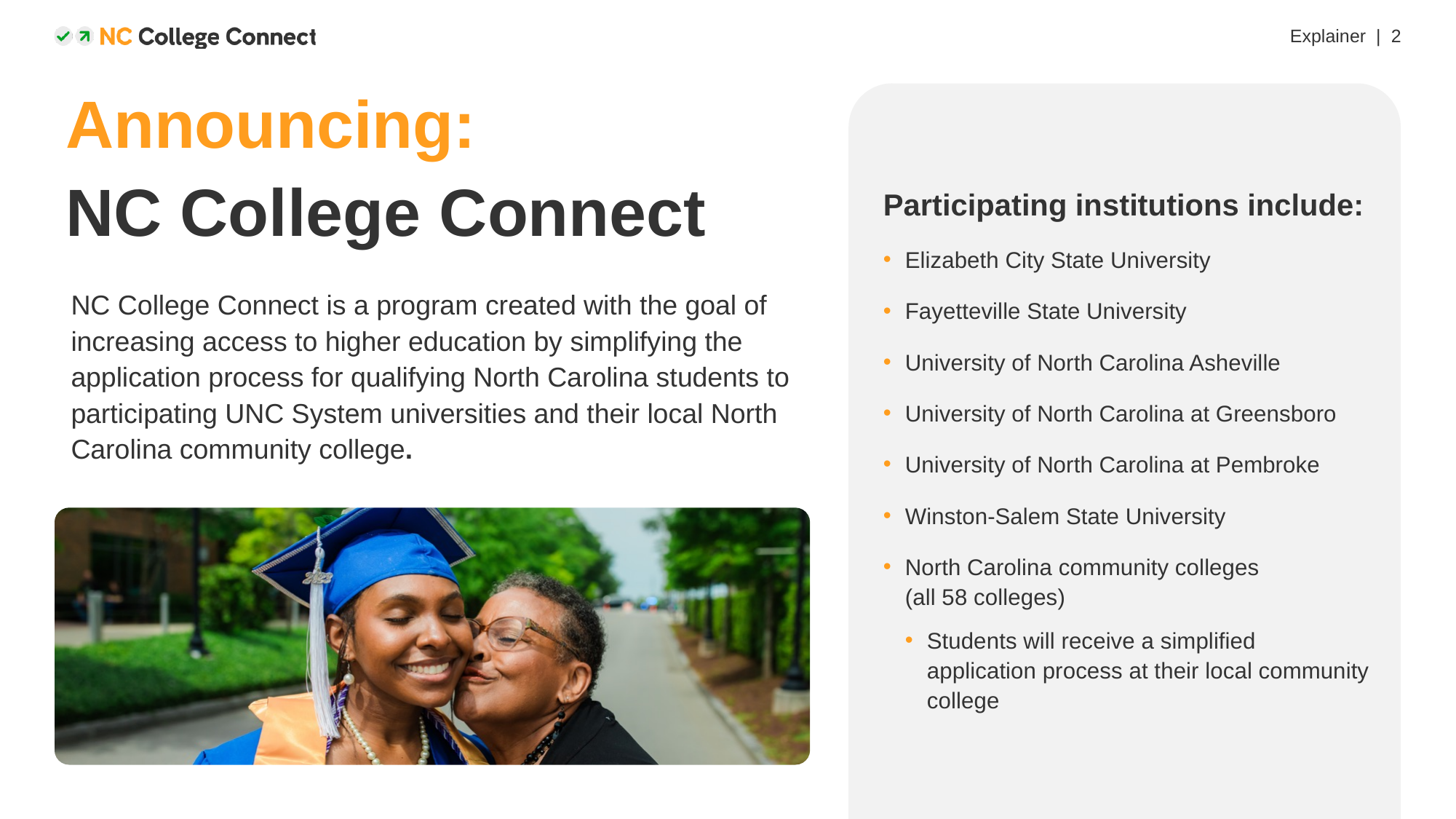

# Announcing: NC College Connect

Participating institutions include:
Elizabeth City State University
Fayetteville State University
University of North Carolina Asheville
University of North Carolina at Greensboro
University of North Carolina at Pembroke
Winston-Salem State University
North Carolina community colleges
(all 58 colleges)
Students will receive a simplified application process at their local community college
NC College Connect is a program created with the goal of increasing access to higher education by simplifying the application process for qualifying North Carolina students to participating UNC System universities and their local North Carolina community college.